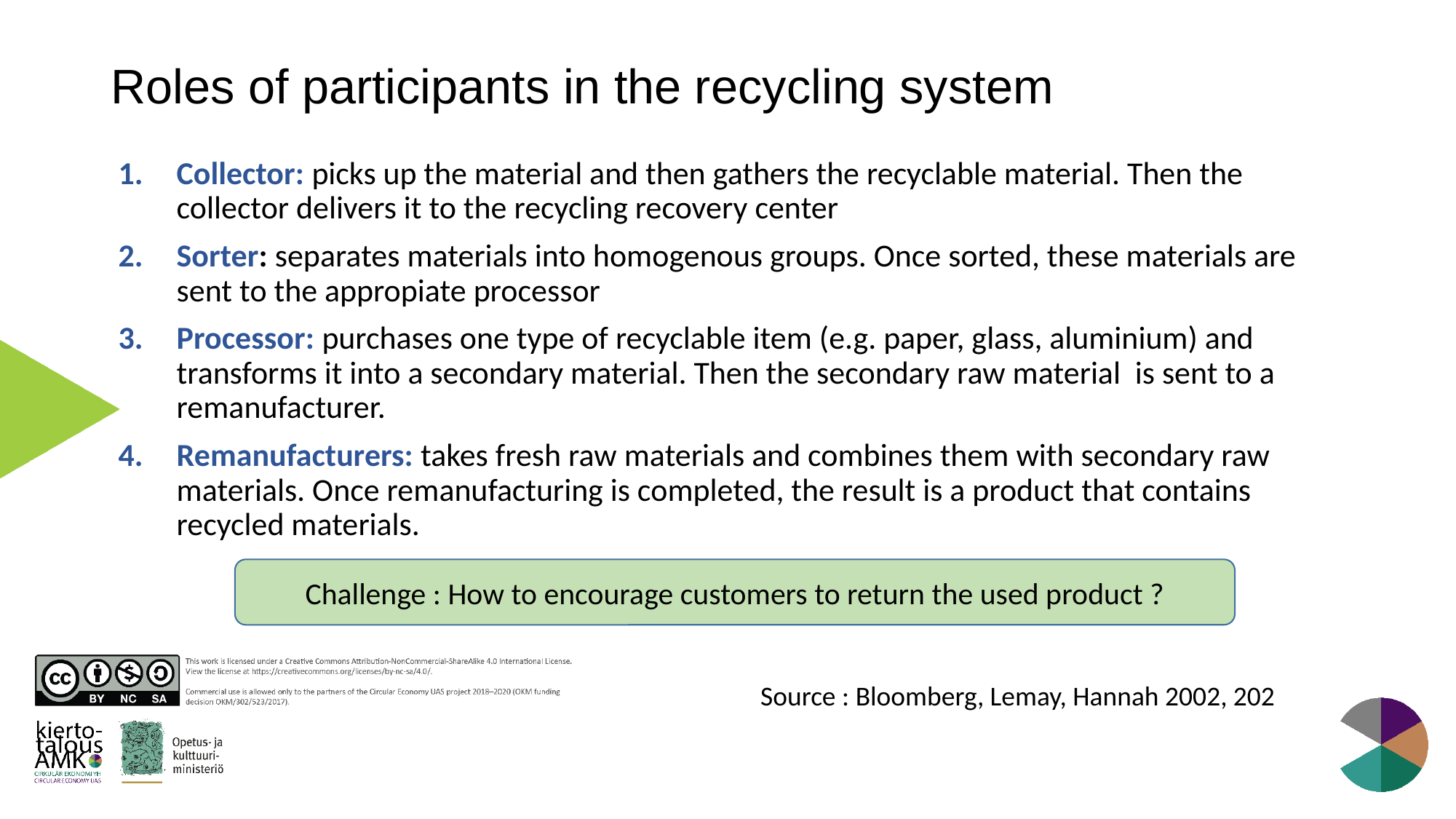

# Roles of participants in the recycling system
Collector: picks up the material and then gathers the recyclable material. Then the collector delivers it to the recycling recovery center
Sorter: separates materials into homogenous groups. Once sorted, these materials are sent to the appropiate processor
Processor: purchases one type of recyclable item (e.g. paper, glass, aluminium) and transforms it into a secondary material. Then the secondary raw material  is sent to a remanufacturer.
Remanufacturers: takes fresh raw materials and combines them with secondary raw materials. Once remanufacturing is completed, the result is a product that contains recycled materials.

Challenge : How to encourage customers to return the used product ?
Source : Bloomberg, Lemay, Hannah 2002, 202